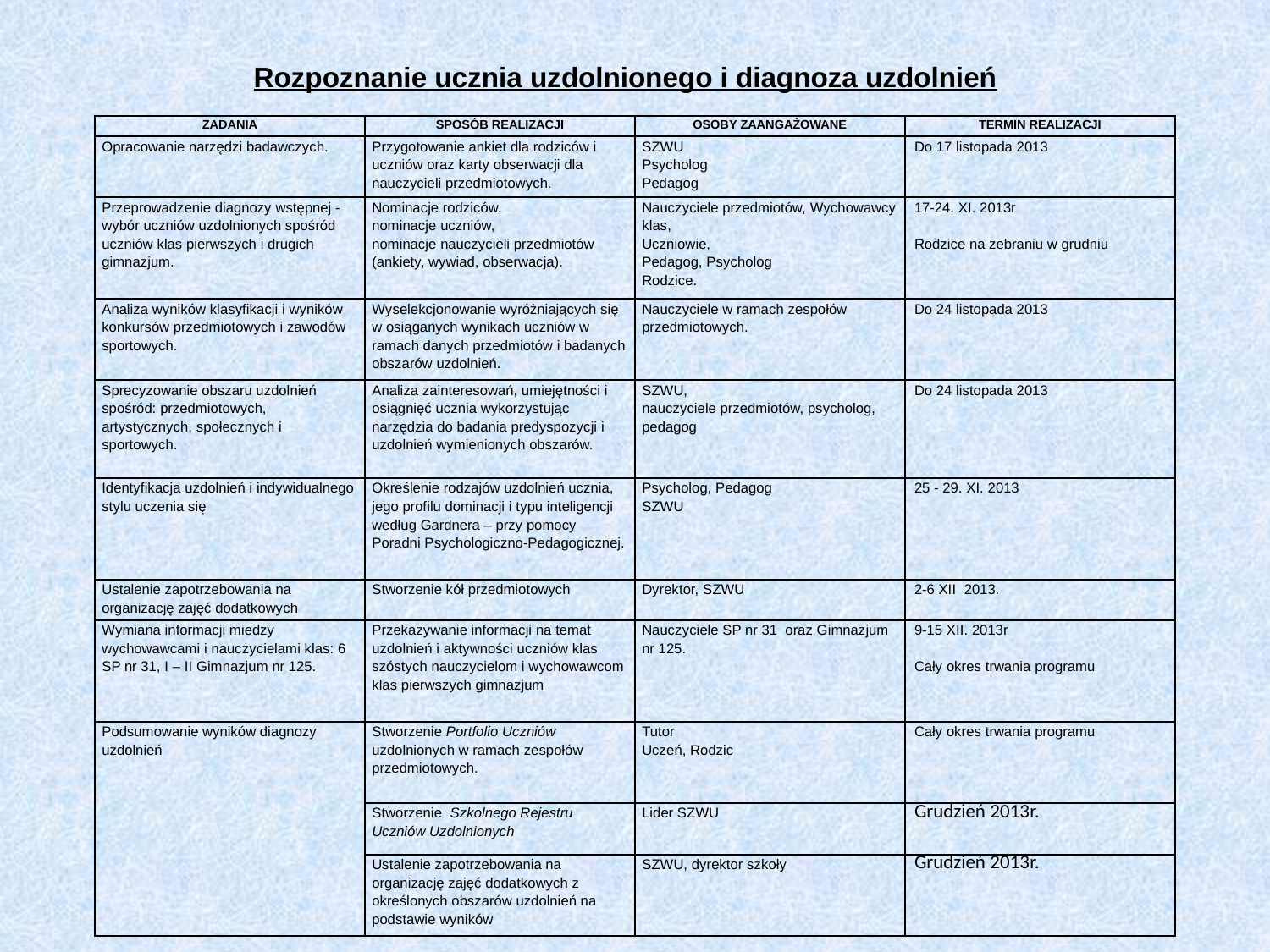

# Rozpoznanie ucznia uzdolnionego i diagnoza uzdolnień
| ZADANIA | SPOSÓB REALIZACJI | OSOBY ZAANGAŻOWANE | TERMIN REALIZACJI |
| --- | --- | --- | --- |
| Opracowanie narzędzi badawczych. | Przygotowanie ankiet dla rodziców i uczniów oraz karty obserwacji dla nauczycieli przedmiotowych. | SZWU Psycholog Pedagog | Do 17 listopada 2013 |
| Przeprowadzenie diagnozy wstępnej - wybór uczniów uzdolnionych spośród uczniów klas pierwszych i drugich gimnazjum. | Nominacje rodziców, nominacje uczniów, nominacje nauczycieli przedmiotów (ankiety, wywiad, obserwacja). | Nauczyciele przedmiotów, Wychowawcy klas, Uczniowie, Pedagog, Psycholog Rodzice. | 17-24. XI. 2013r   Rodzice na zebraniu w grudniu |
| Analiza wyników klasyfikacji i wyników konkursów przedmiotowych i zawodów sportowych. | Wyselekcjonowanie wyróżniających się w osiąganych wynikach uczniów w ramach danych przedmiotów i badanych obszarów uzdolnień. | Nauczyciele w ramach zespołów przedmiotowych. | Do 24 listopada 2013 |
| Sprecyzowanie obszaru uzdolnień spośród: przedmiotowych, artystycznych, społecznych i sportowych. | Analiza zainteresowań, umiejętności i osiągnięć ucznia wykorzystując narzędzia do badania predyspozycji i uzdolnień wymienionych obszarów. | SZWU, nauczyciele przedmiotów, psycholog, pedagog | Do 24 listopada 2013 |
| Identyfikacja uzdolnień i indywidualnego stylu uczenia się | Określenie rodzajów uzdolnień ucznia, jego profilu dominacji i typu inteligencji według Gardnera – przy pomocy Poradni Psychologiczno-Pedagogicznej. | Psycholog, Pedagog SZWU | 25 - 29. XI. 2013 |
| Ustalenie zapotrzebowania na organizację zajęć dodatkowych | Stworzenie kół przedmiotowych | Dyrektor, SZWU | 2-6 XII 2013. |
| Wymiana informacji miedzy wychowawcami i nauczycielami klas: 6 SP nr 31, I – II Gimnazjum nr 125. | Przekazywanie informacji na temat uzdolnień i aktywności uczniów klas szóstych nauczycielom i wychowawcom klas pierwszych gimnazjum | Nauczyciele SP nr 31 oraz Gimnazjum nr 125. | 9-15 XII. 2013r   Cały okres trwania programu |
| Podsumowanie wyników diagnozy uzdolnień | Stworzenie Portfolio Uczniów uzdolnionych w ramach zespołów przedmiotowych. | Tutor Uczeń, Rodzic | Cały okres trwania programu |
|  | Stworzenie Szkolnego Rejestru Uczniów Uzdolnionych | Lider SZWU | Grudzień 2013r. |
|  | Ustalenie zapotrzebowania na organizację zajęć dodatkowych z określonych obszarów uzdolnień na podstawie wyników | SZWU, dyrektor szkoły | Grudzień 2013r. |